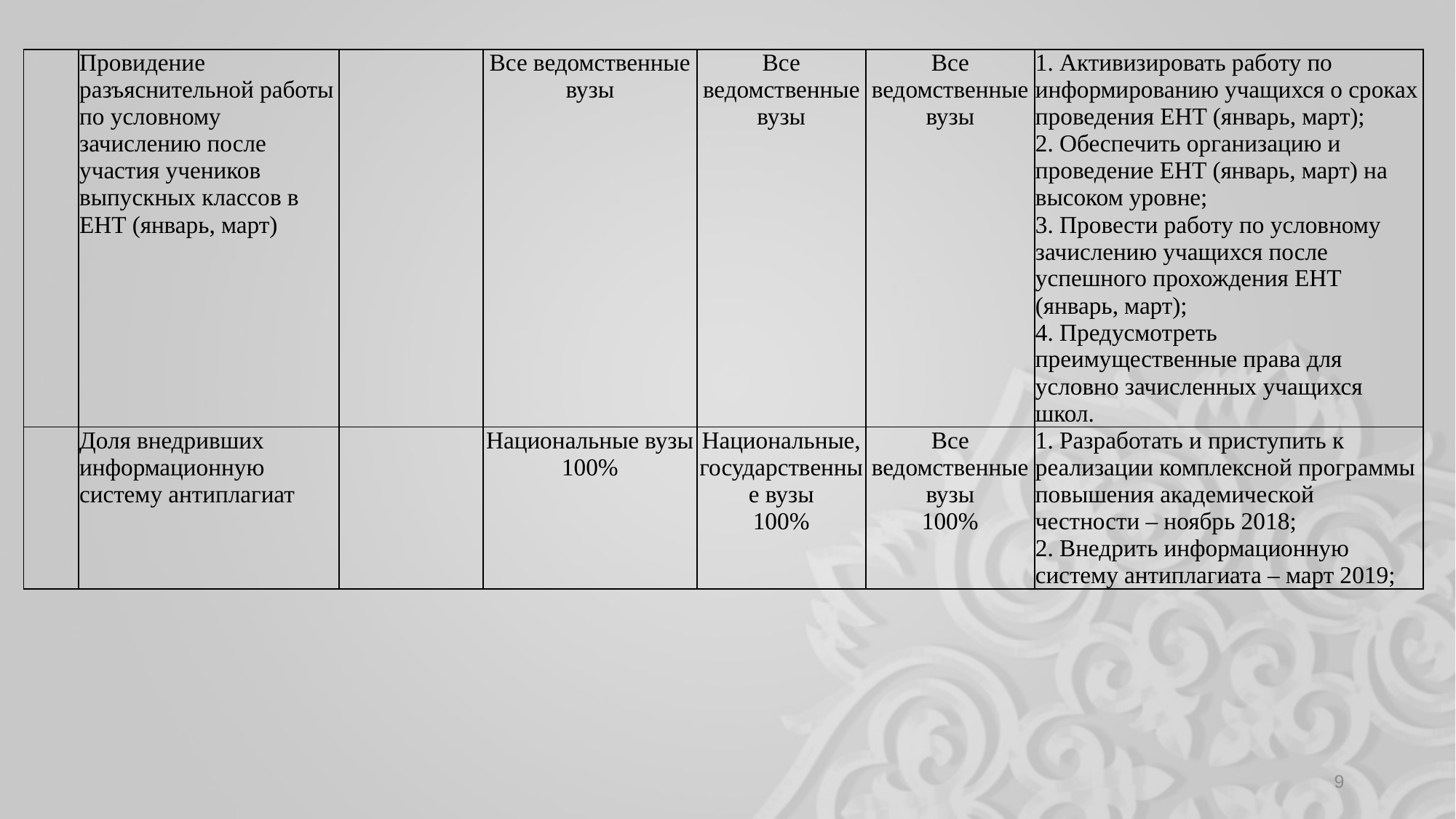

|  | Провидение разъяснительной работы по условному зачислению после участия учеников выпускных классов в ЕНТ (январь, март) |  | Все ведомственные вузы | Все ведомственные вузы | Все ведомственные вузы | 1. Активизировать работу по информированию учащихся о сроках проведения ЕНТ (январь, март); 2. Обеспечить организацию и проведение ЕНТ (январь, март) на высоком уровне; 3. Провести работу по условному зачислению учащихся после успешного прохождения ЕНТ (январь, март); 4. Предусмотреть преимущественные права для условно зачисленных учащихся школ. |
| --- | --- | --- | --- | --- | --- | --- |
|  | Доля внедривших информационную систему антиплагиат |  | Национальные вузы 100% | Национальные, государственные вузы 100% | Все ведомственные вузы 100% | 1. Разработать и приступить к реализации комплексной программы повышения академической честности – ноябрь 2018; 2. Внедрить информационную систему антиплагиата – март 2019; |
9